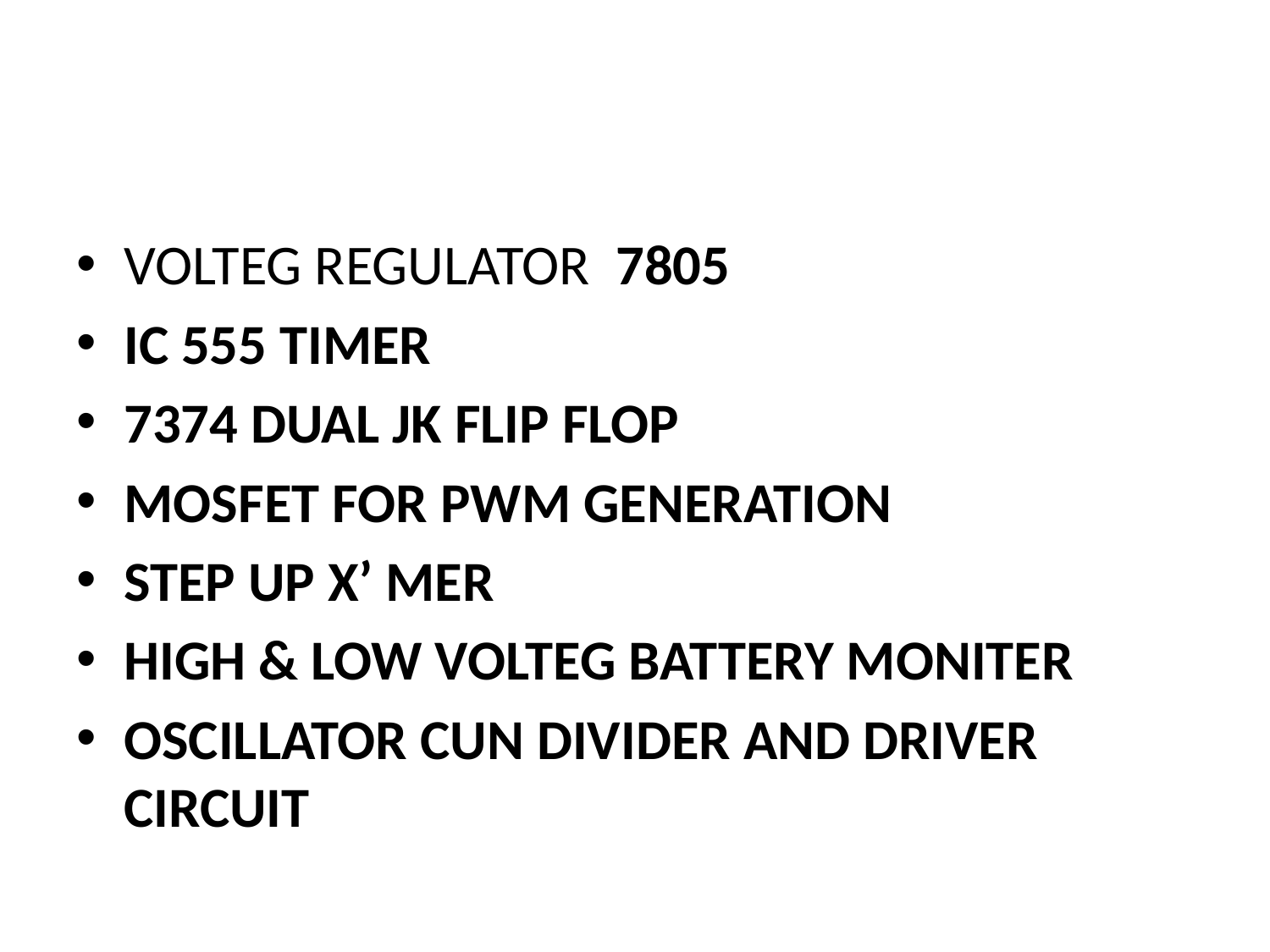

# .
VOLTEG REGULATOR  7805
IC 555 TIMER
7374 DUAL JK FLIP FLOP
MOSFET FOR PWM GENERATION
STEP UP X’ MER
HIGH & LOW VOLTEG BATTERY MONITER
OSCILLATOR CUN DIVIDER AND DRIVER CIRCUIT